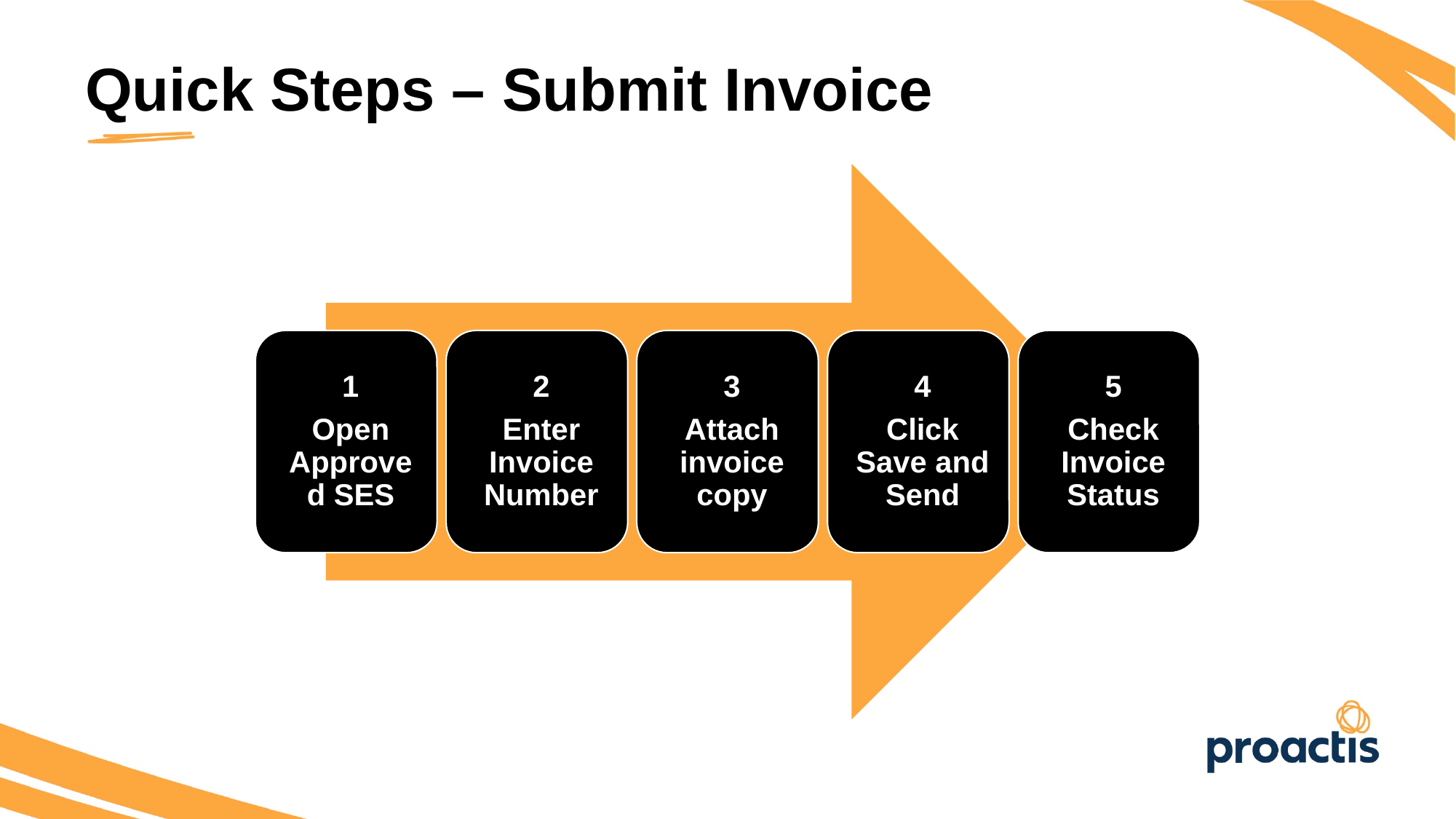

Quick Steps – Submit Invoice
1
Open Approved SES
2
Enter Invoice Number
3
Attach invoice copy
4
Click Save and Send
5
Check Invoice Status